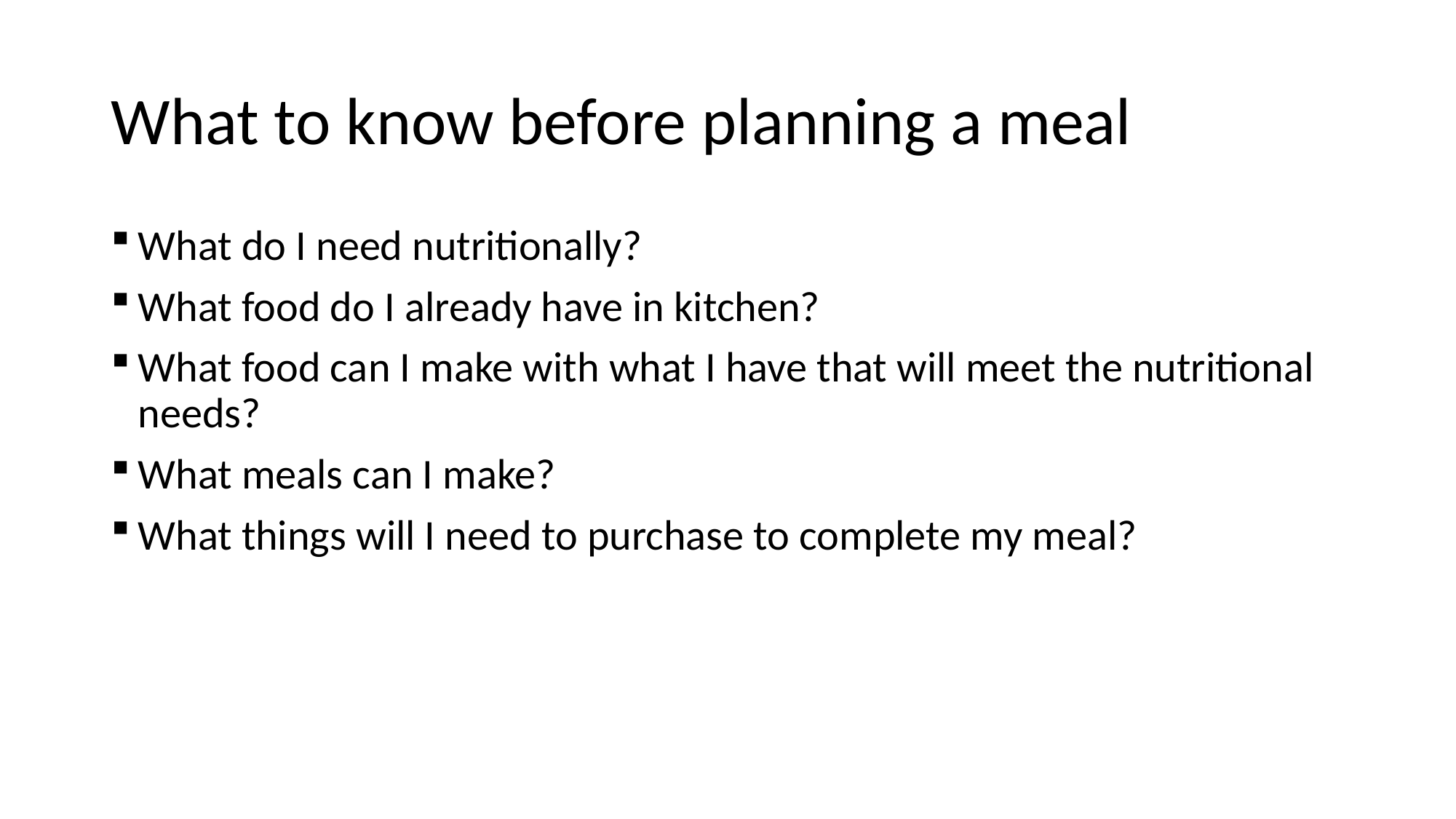

# What to know before planning a meal
What do I need nutritionally?
What food do I already have in kitchen?
What food can I make with what I have that will meet the nutritional needs?
What meals can I make?
What things will I need to purchase to complete my meal?